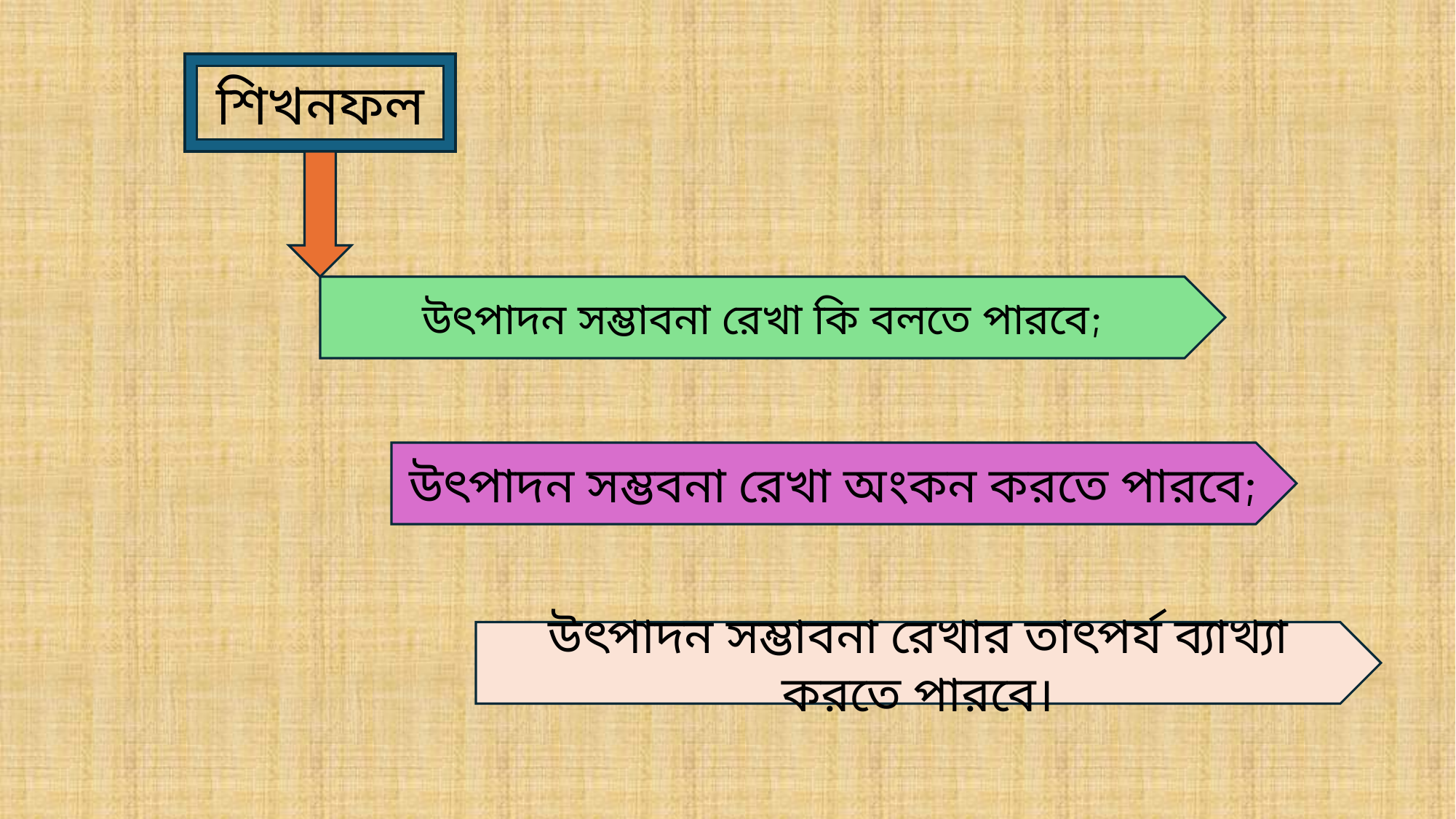

শিখনফল

উৎপাদন সম্ভাবনা রেখা কি বলতে পারবে;
উৎপাদন সম্ভবনা রেখা অংকন করতে পারবে;
উৎপাদন সম্ভাবনা রেখার তাৎপর্য ব্যাখ্যা করতে পারবে।